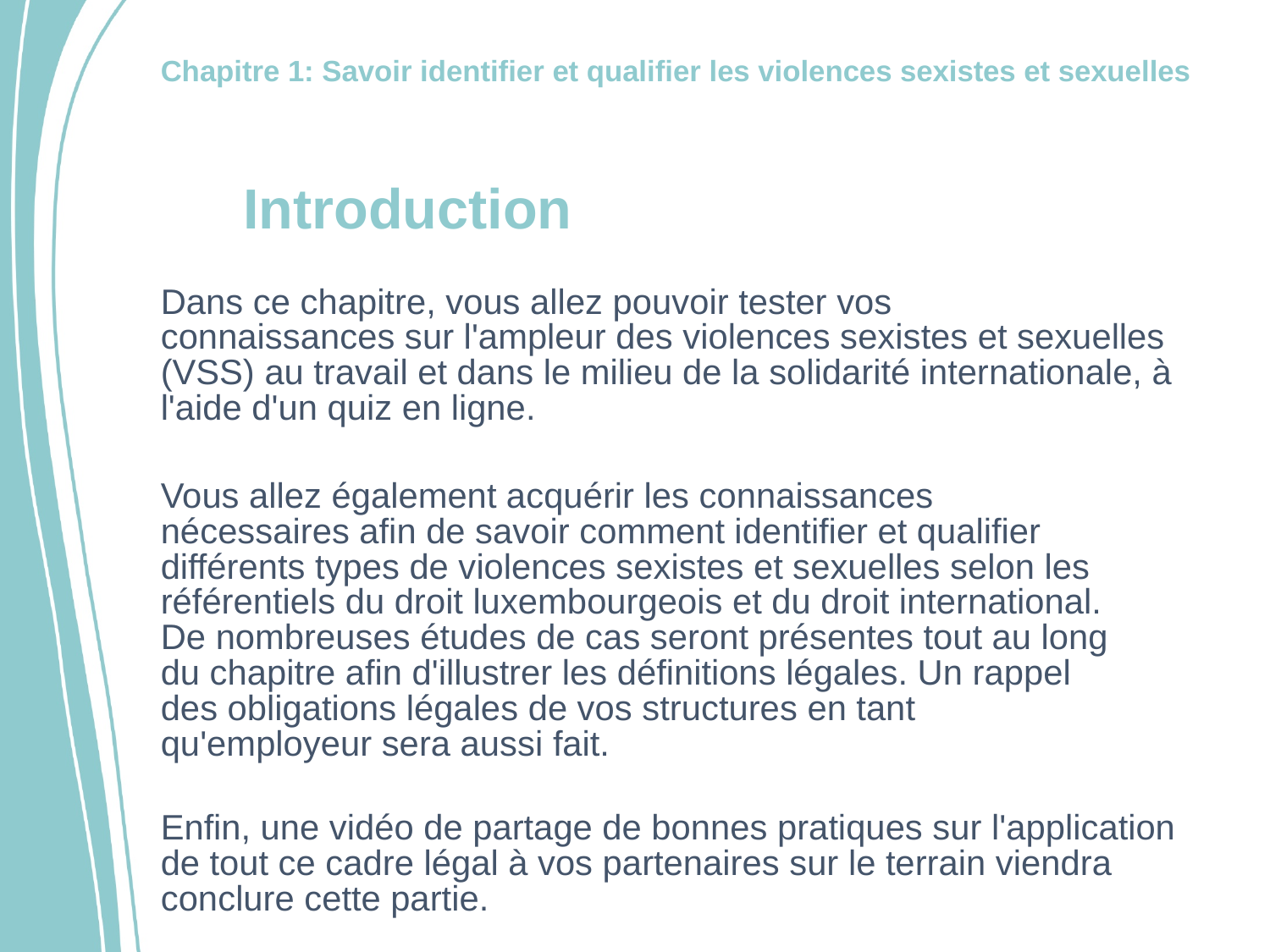

# Introduction
Dans ce chapitre, vous allez pouvoir tester vos connaissances sur l'ampleur des violences sexistes et sexuelles (VSS) au travail et dans le milieu de la solidarité internationale, à l'aide d'un quiz en ligne. ​
Vous allez également acquérir les connaissances nécessaires afin de savoir comment identifier et qualifier différents types de violences sexistes et sexuelles selon les référentiels du droit luxembourgeois et du droit international. De nombreuses études de cas seront présentes tout au long du chapitre afin d'illustrer les définitions légales. Un rappel des obligations légales de vos structures en tant qu'employeur sera aussi fait.​
Enfin, une vidéo de partage de bonnes pratiques sur l'application de tout ce cadre légal à vos partenaires sur le terrain viendra conclure cette partie.